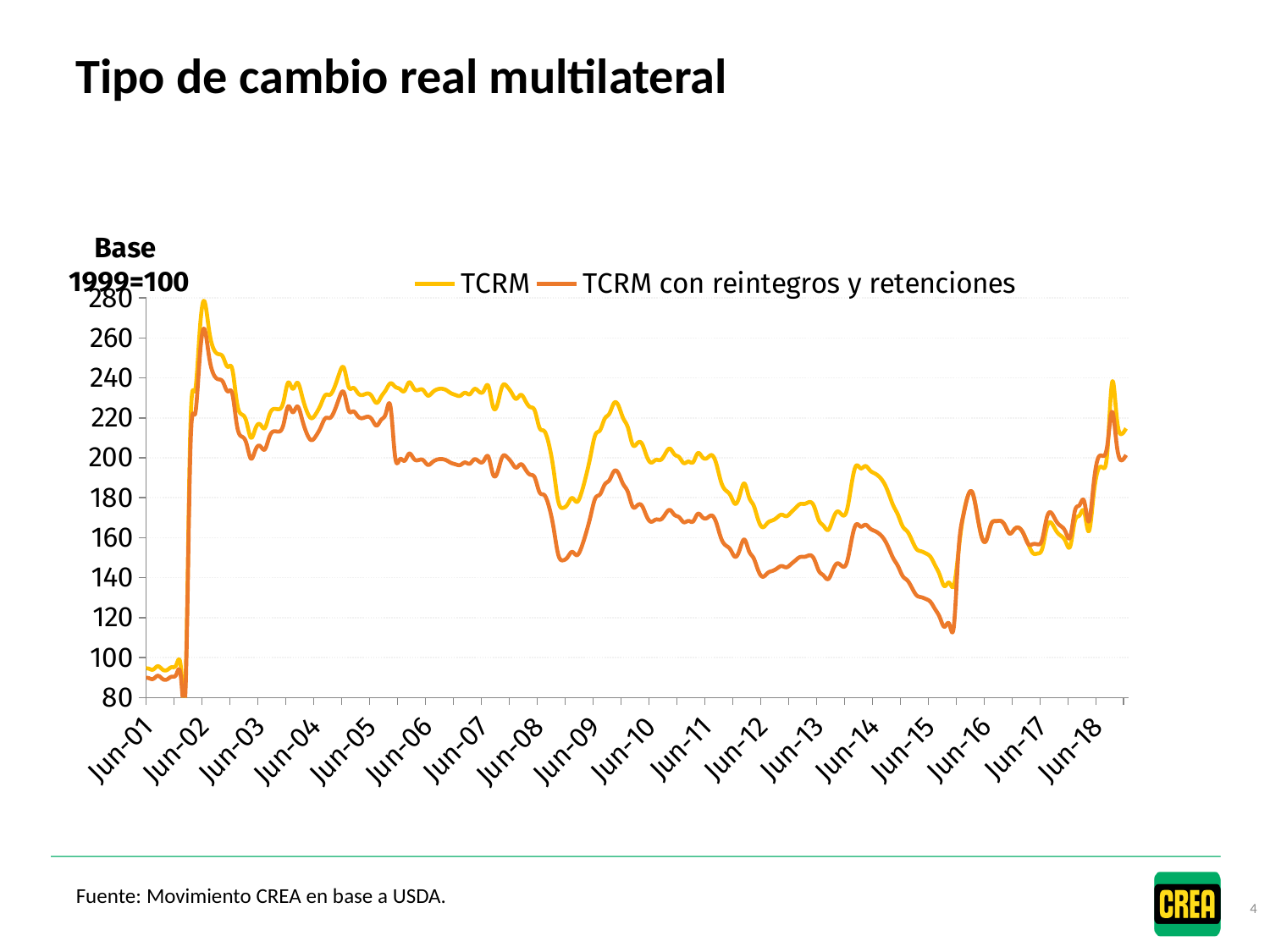

# Tipo de cambio real multilateral

### Chart

| Category |  |  |
|---|---|---|
| 36526 | 101.27760168159675 | 101.27760168159675 |
| 36557 | 99.72610956896163 | 104.7124150474097 |
| 36586 | 99.96109213017401 | 104.95914673668271 |
| 36617 | 99.45088718381216 | 104.42343154300275 |
| 36647 | 97.6474576215139 | 102.52983050258955 |
| 36678 | 99.5004761728327 | 104.47549998147437 |
| 36708 | 99.00468066085067 | 103.95491469389322 |
| 36739 | 98.09593955063694 | 103.0007365281688 |
| 36770 | 97.13962323965316 | 101.99660440163584 |
| 36800 | 95.1356765112859 | 99.89246033685018 |
| 36831 | 94.8407138698508 | 99.58274956334334 |
| 36861 | 97.20286371647582 | 102.0630069022996 |
| 36892 | 98.6975198473981 | 103.63239583976797 |
| 36923 | 97.3845637837315 | 92.5153355945449 |
| 36951 | 95.04032373110283 | 90.28830754454768 |
| 36982 | 93.57985988094917 | 88.90086688690168 |
| 37012 | 94.23495437601945 | 89.52320665721847 |
| 37043 | 94.48009786564998 | 89.75609297236748 |
| 37073 | 93.9795598235647 | 89.28058183238645 |
| 37104 | 95.66813332999493 | 90.88472666349519 |
| 37135 | 94.03519857718396 | 89.33343864832477 |
| 37165 | 93.76064617070524 | 89.07261386216996 |
| 37196 | 95.18711005078889 | 90.42775454824945 |
| 37226 | 96.42219268526209 | 91.60108305099895 |
| 37257 | 94.4409699394352 | 89.71892144246341 |
| 37288 | 91.0603199817695 | 86.50730398268101 |
| 37316 | 213.9398644805834 | 203.2428712565542 |
| 37347 | 233.46867494019617 | 221.7952411931863 |
| 37377 | 263.0183163079281 | 249.86740049253177 |
| 37408 | 278.4478947509889 | 264.52550001343945 |
| 37438 | 264.126027020181 | 250.91972566917192 |
| 37469 | 254.4724991309675 | 241.7488741744191 |
| 37500 | 251.9039254267282 | 239.30872915539183 |
| 37530 | 250.51150315134473 | 237.9859279937775 |
| 37561 | 245.55881259295873 | 233.28087196331074 |
| 37591 | 244.40956782102143 | 232.18908942997038 |
| 37622 | 227.6485326534046 | 216.26610602073438 |
| 37653 | 221.76466512780834 | 210.676431871418 |
| 37681 | 218.48593597996333 | 207.56163918096516 |
| 37712 | 210.07616838292316 | 199.57235996377693 |
| 37742 | 214.7521419084603 | 204.01453481303722 |
| 37773 | 216.71221714883114 | 205.87660629138958 |
| 37803 | 214.9478954081777 | 204.20050063776876 |
| 37834 | 221.71079160379134 | 210.62525202360175 |
| 37865 | 224.49543693981065 | 213.27066509282002 |
| 37895 | 224.30925262285035 | 213.09378999170778 |
| 37926 | 228.0324889327083 | 216.63086448607282 |
| 37956 | 237.60611970090872 | 225.72581371586324 |
| 37987 | 234.52963752814134 | 222.80315565173424 |
| 38018 | 237.6062840187405 | 225.72596981780347 |
| 38047 | 230.82705027016024 | 219.2856977566522 |
| 38078 | 223.38204323316438 | 212.21294107150612 |
| 38108 | 219.81974928268556 | 208.82876181855124 |
| 38139 | 222.13144679192325 | 211.02487445232705 |
| 38169 | 226.53927457045322 | 215.21231084193056 |
| 38200 | 231.373676179122 | 219.80499237016593 |
| 38231 | 231.55151871464818 | 219.97394277891578 |
| 38261 | 235.55278442545588 | 223.77514520418305 |
| 38292 | 242.24184987440876 | 230.12975738068835 |
| 38322 | 244.89963510040795 | 232.65465334538752 |
| 38353 | 235.5113950422734 | 223.73582529015962 |
| 38384 | 235.00423252572517 | 223.2540208994389 |
| 38412 | 232.35349098008606 | 220.73581643108173 |
| 38443 | 231.4300496136244 | 219.85854713294316 |
| 38473 | 232.19323481867053 | 220.58357307773696 |
| 38504 | 230.7415129783451 | 219.20443732942786 |
| 38534 | 227.48247107334993 | 216.10834751968244 |
| 38565 | 230.6037909507691 | 219.0736014032306 |
| 38596 | 233.9707857974134 | 222.27224650754277 |
| 38626 | 237.30692919445806 | 225.44158273473514 |
| 38657 | 235.5428595971128 | 200.2114306575459 |
| 38687 | 234.44465368471447 | 199.2779556320073 |
| 38718 | 233.52506638330465 | 198.4963064258089 |
| 38749 | 237.77429688673328 | 202.10815235372328 |
| 38777 | 234.72532095096648 | 199.51652280832144 |
| 38808 | 233.9580852504961 | 198.86437246292166 |
| 38838 | 233.92564885319305 | 198.83680152521404 |
| 38869 | 231.1527893375902 | 196.47987093695156 |
| 38899 | 232.75062795580885 | 197.83803376243756 |
| 38930 | 234.24670968525183 | 199.10970323246406 |
| 38961 | 234.57753887348667 | 199.3909080424637 |
| 38991 | 233.8287779691597 | 198.75446127378572 |
| 39022 | 232.29494896754383 | 197.45070662241224 |
| 39052 | 231.41305440734297 | 196.70109624624155 |
| 39083 | 231.0783475672362 | 196.41659543215067 |
| 39114 | 232.56657651311338 | 197.6815900361463 |
| 39142 | 231.79812507351488 | 197.02840631248773 |
| 39173 | 234.4161213325577 | 199.25370313267405 |
| 39203 | 233.12572333541254 | 198.1568648351006 |
| 39234 | 233.41369999356252 | 198.40164499452814 |
| 39264 | 235.97776980676272 | 200.5811043357483 |
| 39295 | 225.61612962907253 | 191.7737101847116 |
| 39326 | 227.03077461842122 | 192.976158425658 |
| 39356 | 235.81678385102575 | 200.44426627337182 |
| 39387 | 235.73389081889175 | 200.37380719605795 |
| 39417 | 232.53358996585902 | 197.65355147098018 |
| 39448 | 229.5045870076569 | 195.07889895650837 |
| 39479 | 231.53192450863096 | 196.80213583233632 |
| 39508 | 228.37279276208653 | 194.11687384777358 |
| 39539 | 225.37556075699067 | 191.56922664344208 |
| 39569 | 223.4963188504697 | 189.9718710228992 |
| 39600 | 214.9931092394875 | 182.74414285356437 |
| 39630 | 213.43436584202155 | 181.41921096571826 |
| 39661 | 206.86826868049678 | 175.83802837842228 |
| 39692 | 194.3066954643328 | 165.16069114468286 |
| 39722 | 178.4821746865534 | 151.70984848357037 |
| 39753 | 174.90280972475938 | 148.66738826604544 |
| 39783 | 176.63338175659652 | 150.13837449310702 |
| 39814 | 179.86729664102367 | 152.8872021448701 |
| 39845 | 177.91752892271361 | 151.2298995843065 |
| 39873 | 182.48509954925265 | 155.11233461686476 |
| 39904 | 191.06320579252227 | 162.40372492364395 |
| 39934 | 201.39344082124586 | 171.18442469805896 |
| 39965 | 211.56629427237593 | 179.83135013151954 |
| 39995 | 213.78432005435565 | 181.71667204620223 |
| 40026 | 219.55727351866824 | 186.62368249086794 |
| 40057 | 222.1180879851719 | 188.80037478739615 |
| 40087 | 227.3850334050197 | 193.27727839426672 |
| 40118 | 225.87222373967774 | 191.9913901787261 |
| 40148 | 219.62609172137522 | 186.68217796316898 |
| 40179 | 215.01854794086285 | 182.7657657497334 |
| 40210 | 206.5654306967064 | 175.58061609220044 |
| 40238 | 207.28128856829653 | 176.18909528305196 |
| 40269 | 207.10282224711804 | 176.03739891005037 |
| 40299 | 200.95601441508092 | 170.81261225281875 |
| 40330 | 197.60347950140138 | 167.9629575761912 |
| 40360 | 198.95461973510072 | 169.11142677483562 |
| 40391 | 198.91189024552705 | 169.07510670869797 |
| 40422 | 201.9706037883884 | 171.67501322013013 |
| 40452 | 204.5950022091519 | 173.90575187777918 |
| 40483 | 201.68831683699295 | 171.43506931144398 |
| 40513 | 200.2890600010707 | 170.24570100091012 |
| 40544 | 197.32703315408713 | 167.72797818097405 |
| 40575 | 198.12318121922436 | 168.4047040363407 |
| 40603 | 197.8219560568888 | 168.1486626483554 |
| 40634 | 202.2989958220003 | 171.95414644870027 |
| 40664 | 200.28444972761858 | 170.24178226847573 |
| 40695 | 199.8554747260734 | 169.87715351716238 |
| 40725 | 201.33945536848498 | 171.1385370632122 |
| 40756 | 196.87984114691454 | 167.3478649748773 |
| 40787 | 187.98336116956833 | 159.7858569941331 |
| 40817 | 183.69237008701975 | 156.13851457396675 |
| 40848 | 181.26890399590235 | 154.07856839651697 |
| 40878 | 176.98481109946385 | 150.43708943454428 |
| 40909 | 181.10577088043206 | 153.93990524836718 |
| 40940 | 187.14872110167528 | 159.07641293642402 |
| 40969 | 180.3455722133432 | 153.29373638134172 |
| 41000 | 176.14919038422033 | 149.72681182658724 |
| 41030 | 168.770561397097 | 143.4549771875325 |
| 41061 | 165.23120094051964 | 140.44652079944163 |
| 41091 | 167.4288810251546 | 142.3145488713814 |
| 41122 | 168.64210564802767 | 143.34578980082355 |
| 41153 | 170.05570526118075 | 144.5473494720037 |
| 41183 | 171.5580331758388 | 145.82432819946297 |
| 41214 | 170.77261233573822 | 145.1567204853775 |
| 41244 | 172.59308194130037 | 146.70411965010533 |
| 41275 | 174.91220495104866 | 148.67537420839136 |
| 41306 | 176.86621182170364 | 150.33628004844806 |
| 41334 | 176.96044802448216 | 150.41638082080982 |
| 41365 | 177.87491297771675 | 151.19367603105917 |
| 41395 | 175.5912798138991 | 149.2525878418142 |
| 41426 | 168.703549265452 | 143.39801687563434 |
| 41456 | 166.00284238184594 | 141.10241602456904 |
| 41487 | 163.84684003212436 | 139.2698140273056 |
| 41518 | 169.128375676445 | 143.7591193249782 |
| 41548 | 173.12995015508645 | 147.16045763182348 |
| 41579 | 171.42946935813086 | 145.7150489544112 |
| 41609 | 173.50487078712212 | 147.47914016905378 |
| 41640 | 186.4305338568844 | 158.4659537783517 |
| 41671 | 195.9846766983537 | 166.5869751936006 |
| 41699 | 194.7182091776398 | 165.51047780099384 |
| 41730 | 195.8725464274914 | 166.49166446336756 |
| 41760 | 193.65960669166623 | 164.61066568791628 |
| 41791 | 192.19448774773278 | 163.36531458557283 |
| 41821 | 190.46456459070092 | 161.89487990209585 |
| 41852 | 187.40469390540954 | 159.2939898195981 |
| 41883 | 182.1788458352848 | 154.8520189599921 |
| 41913 | 176.0275220251083 | 149.62339372134204 |
| 41944 | 171.4750311580624 | 145.753776484353 |
| 41974 | 165.69423453528717 | 140.84009935499412 |
| 42005 | 163.11882070916235 | 138.650997602788 |
| 42036 | 158.70836093163845 | 134.90210679189266 |
| 42064 | 154.28106611026294 | 131.13890619372353 |
| 42095 | 153.1691223076945 | 130.19375396154024 |
| 42125 | 152.1348263351821 | 129.3146023849048 |
| 42156 | 150.3675823673372 | 127.81244501223657 |
| 42186 | 146.0230538968614 | 124.11959581233224 |
| 42217 | 141.20764597045272 | 120.0264990748848 |
| 42248 | 135.7514147653806 | 115.38870255057347 |
| 42278 | 137.51178848450758 | 116.88502021183142 |
| 42309 | 135.95014641214158 | 115.5576244503203 |
| 42339 | 153.14964744943515 | 153.14964744943515 |
| 42370 | 170.79005554198642 | 170.79005554198642 |
| 42401 | 180.71698469707638 | 180.71698469707638 |
| 42430 | 182.4943906554939 | 182.4943906554939 |
| 42461 | 171.70208830002895 | 171.70208830002895 |
| 42491 | 160.26448861928404 | 160.26448861928404 |
| 42522 | 158.80559119092715 | 158.80559119092715 |
| 42552 | 166.67539402455748 | 166.67539402455748 |
| 42583 | 168.2808158037697 | 168.2808158037697 |
| 42614 | 168.4324677042301 | 168.4324677042301 |
| 42644 | 166.03774814805254 | 166.03774814805254 |
| 42675 | 162.0862557444058 | 162.0862557444058 |
| 42705 | 164.20500393537642 | 164.20500393537642 |
| 42736 | 164.90864840675198 | 164.90864840675198 |
| 42767 | 161.819523786638 | 161.819523786638 |
| 42795 | 156.75718598319526 | 156.75718598319526 |
| 42826 | 152.2170721115446 | 156.78358427489093 |
| 42856 | 152.0867103857536 | 156.64931169732614 |
| 42887 | 154.58404209444 | 159.22156335727328 |
| 42917 | 165.32537714784223 | 170.28513846227753 |
| 42948 | 167.2647643693367 | 172.28270730041686 |
| 42979 | 163.3616790217983 | 168.26252939245225 |
| 43009 | 160.94246816982286 | 165.77074221491756 |
| 43040 | 158.14757415042183 | 162.89200137493458 |
| 43070 | 155.7212932670283 | 160.39293206503922 |
| 43101 | 168.34309674486508 | 173.39338964721108 |
| 43132 | 171.1781728071254 | 176.31351799133915 |
| 43160 | 172.99863885671041 | 178.18859802241167 |
| 43191 | 163.25312217438162 | 168.15071583961316 |
| 43221 | 180.95417202606154 | 186.38279718684345 |
| 43252 | 194.07870643099267 | 199.90106762392242 |
| 43282 | 195.1033936679718 | 200.95649547801102 |
| 43313 | 203.6835150965595 | 206.73876782300786 |
| 43344 | 237.83479331323014 | 223.08903612780983 |
| 43374 | 219.88033897696027 | 206.2477579603886 |
| 43405 | 211.87144342208828 | 198.73541392991874 |
| 43435 | 214.714347243523 | 201.4020577144246 |
Fuente: Movimiento CREA en base a USDA.

4